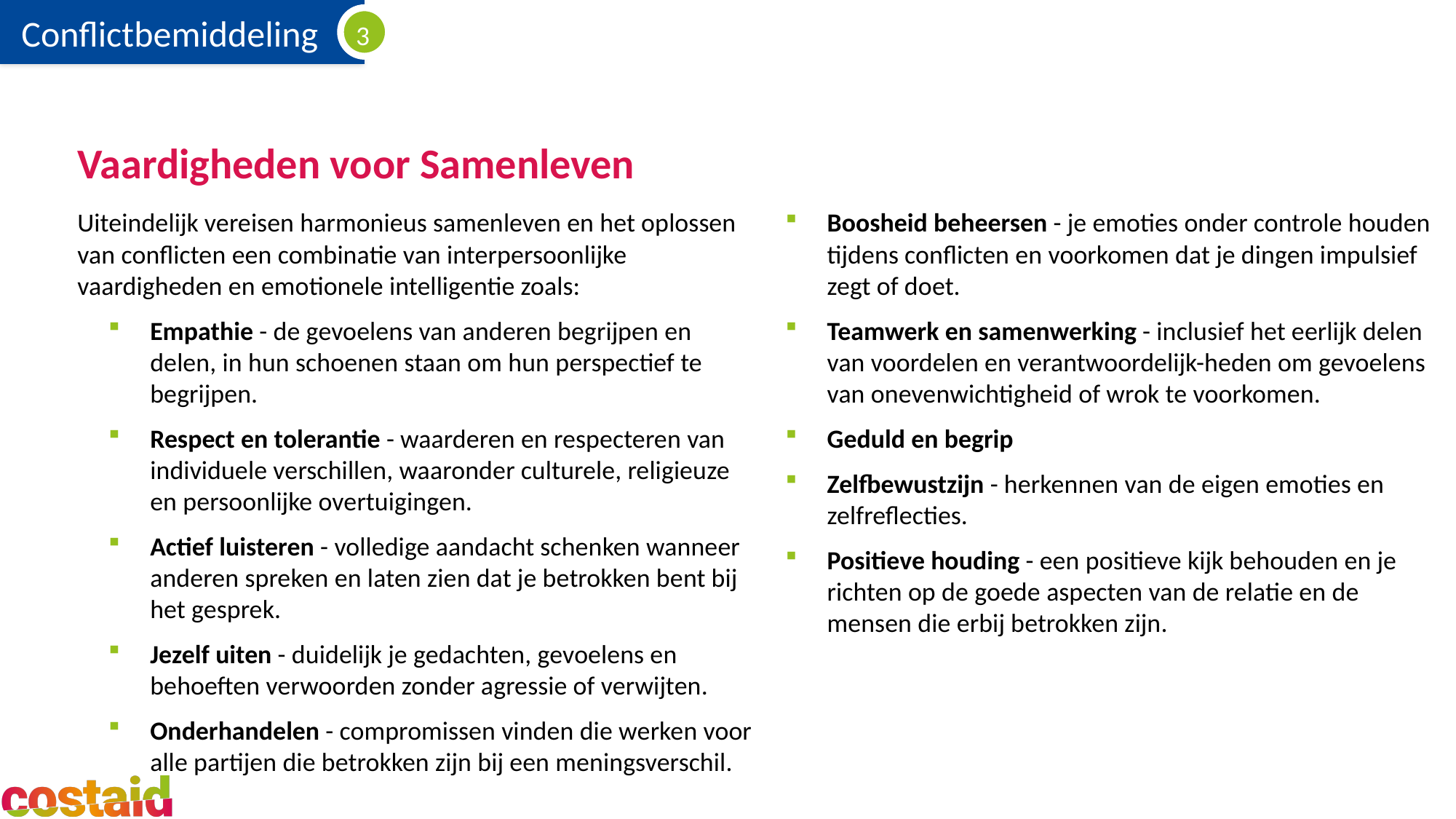

# Vaardigheden voor Samenleven
Uiteindelijk vereisen harmonieus samenleven en het oplossen van conflicten een combinatie van interpersoonlijke vaardigheden en emotionele intelligentie zoals:
Empathie - de gevoelens van anderen begrijpen en delen, in hun schoenen staan om hun perspectief te begrijpen.
Respect en tolerantie - waarderen en respecteren van individuele verschillen, waaronder culturele, religieuze en persoonlijke overtuigingen.
Actief luisteren - volledige aandacht schenken wanneer anderen spreken en laten zien dat je betrokken bent bij het gesprek.
Jezelf uiten - duidelijk je gedachten, gevoelens en behoeften verwoorden zonder agressie of verwijten.
Onderhandelen - compromissen vinden die werken voor alle partijen die betrokken zijn bij een meningsverschil.
Boosheid beheersen - je emoties onder controle houden tijdens conflicten en voorkomen dat je dingen impulsief zegt of doet.
Teamwerk en samenwerking - inclusief het eerlijk delen van voordelen en verantwoordelijk-heden om gevoelens van onevenwichtigheid of wrok te voorkomen.
Geduld en begrip
Zelfbewustzijn - herkennen van de eigen emoties en zelfreflecties.
Positieve houding - een positieve kijk behouden en je richten op de goede aspecten van de relatie en de mensen die erbij betrokken zijn.